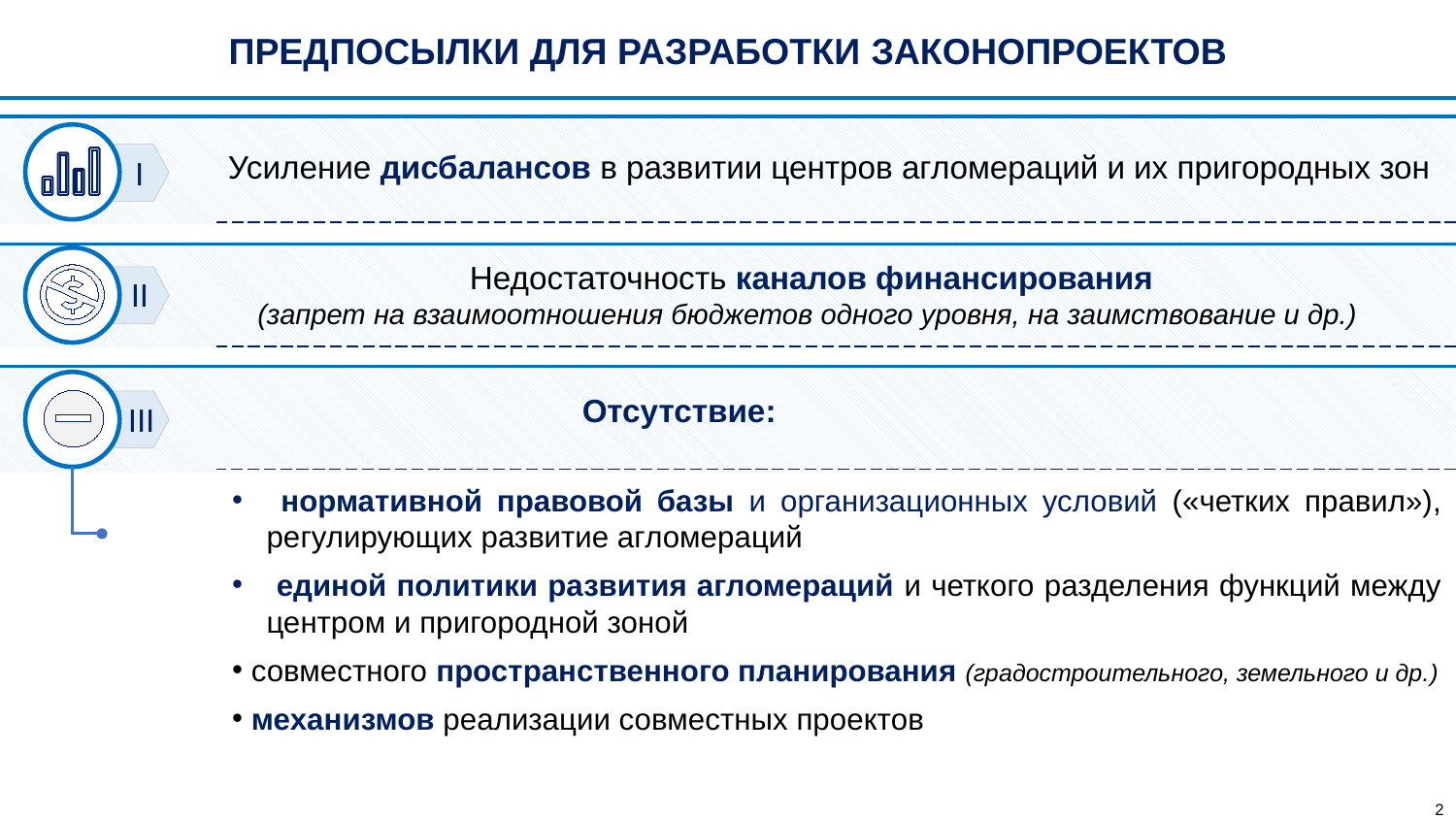

Предпосылки для разработки законопроектов

Усиление дисбалансов в развитии центров агломераций и их пригородных зон

I

Недостаточность каналов финансирования
(запрет на взаимоотношения бюджетов одного уровня, на заимствование и др.)

II

Отсутствие:

III
 нормативной правовой базы и организационных условий («четких правил»), регулирующих развитие агломераций

 единой политики развития агломераций и четкого разделения функций между центром и пригородной зоной

 совместного пространственного планирования (градостроительного, земельного и др.)

 механизмов реализации совместных проектов

2